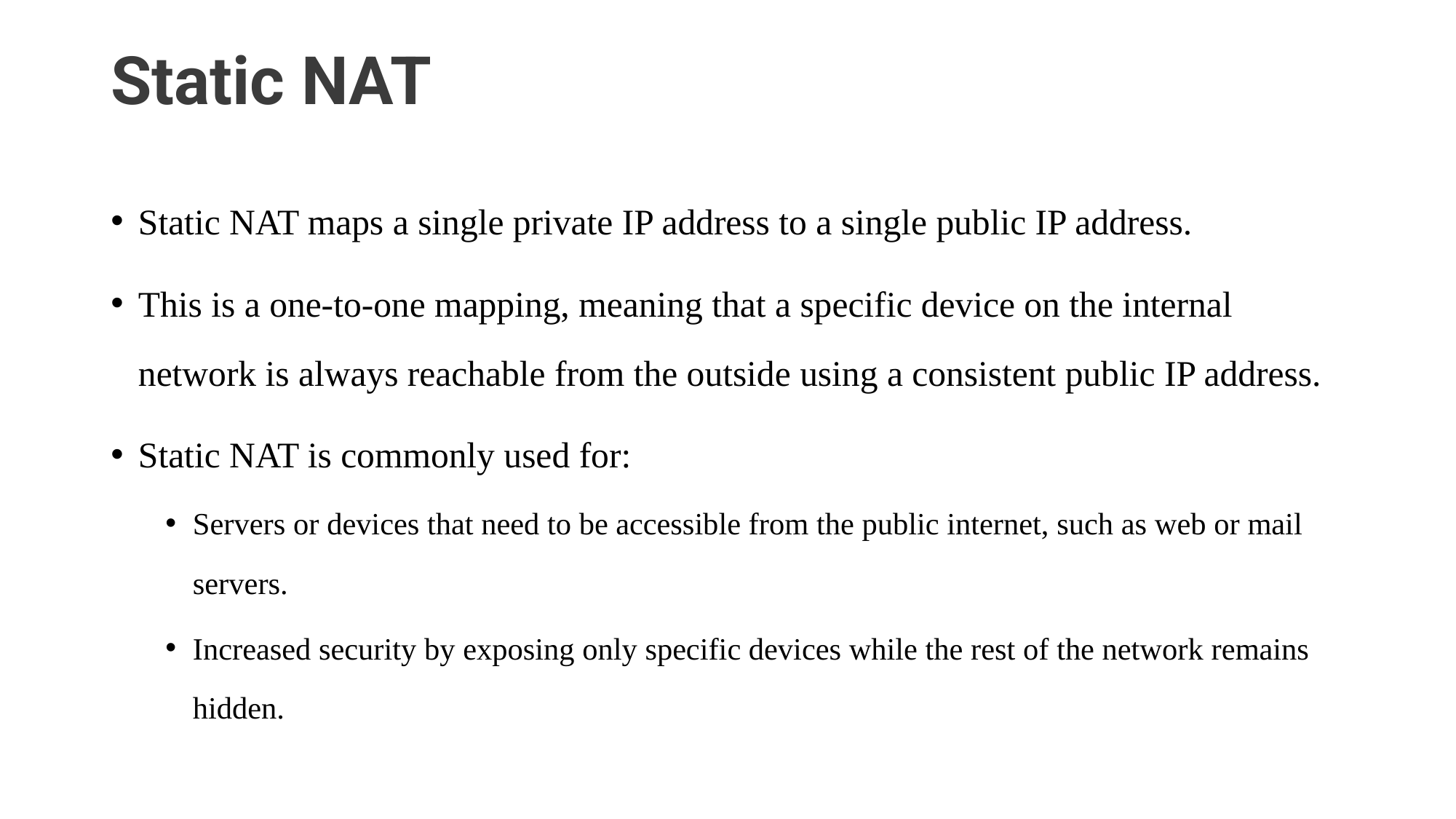

# Static NAT
Static NAT maps a single private IP address to a single public IP address.
This is a one-to-one mapping, meaning that a specific device on the internal network is always reachable from the outside using a consistent public IP address.
Static NAT is commonly used for:
Servers or devices that need to be accessible from the public internet, such as web or mail servers.
Increased security by exposing only specific devices while the rest of the network remains hidden.